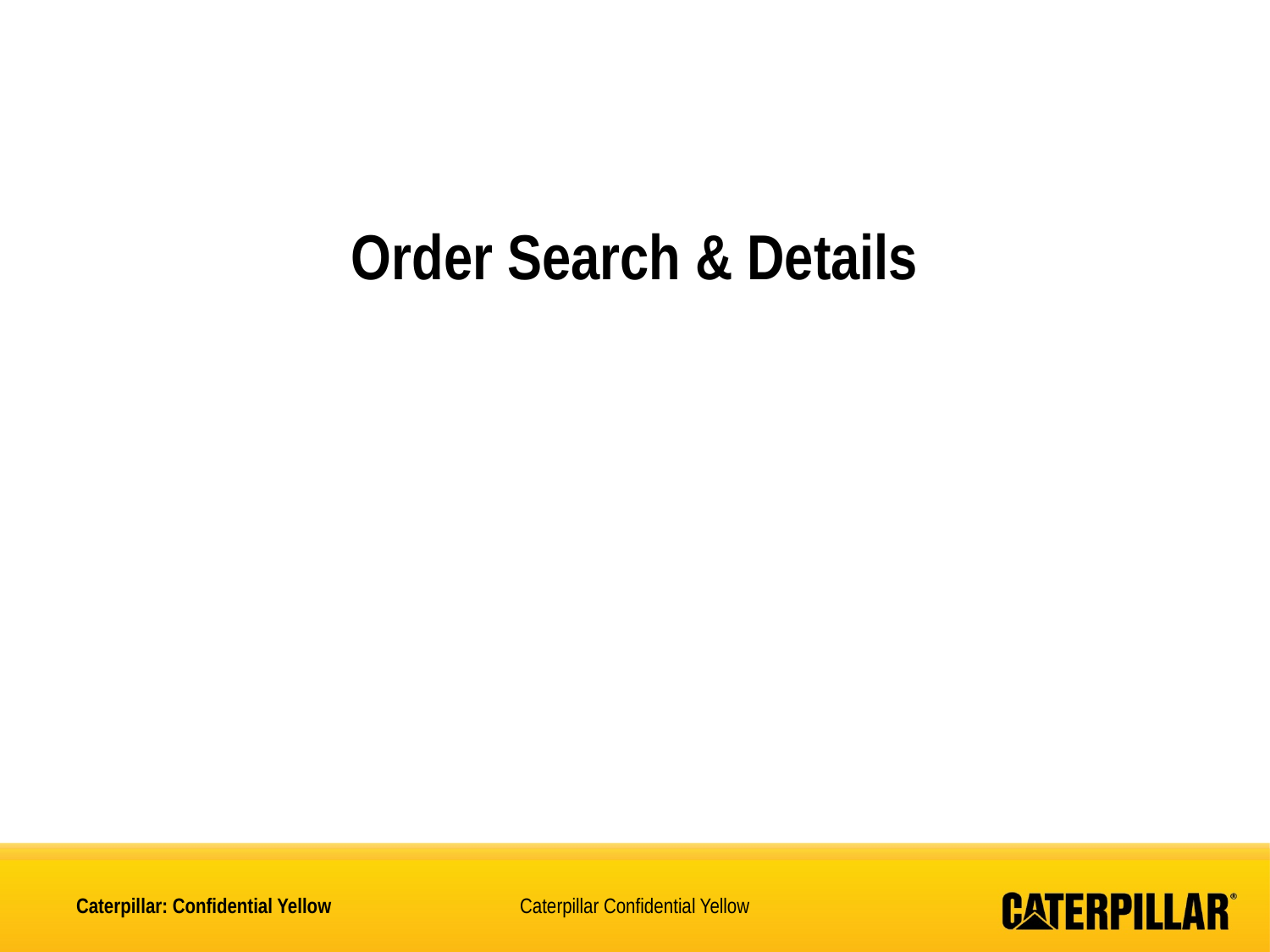

# Order Search & Details
Caterpillar: Confidential Yellow